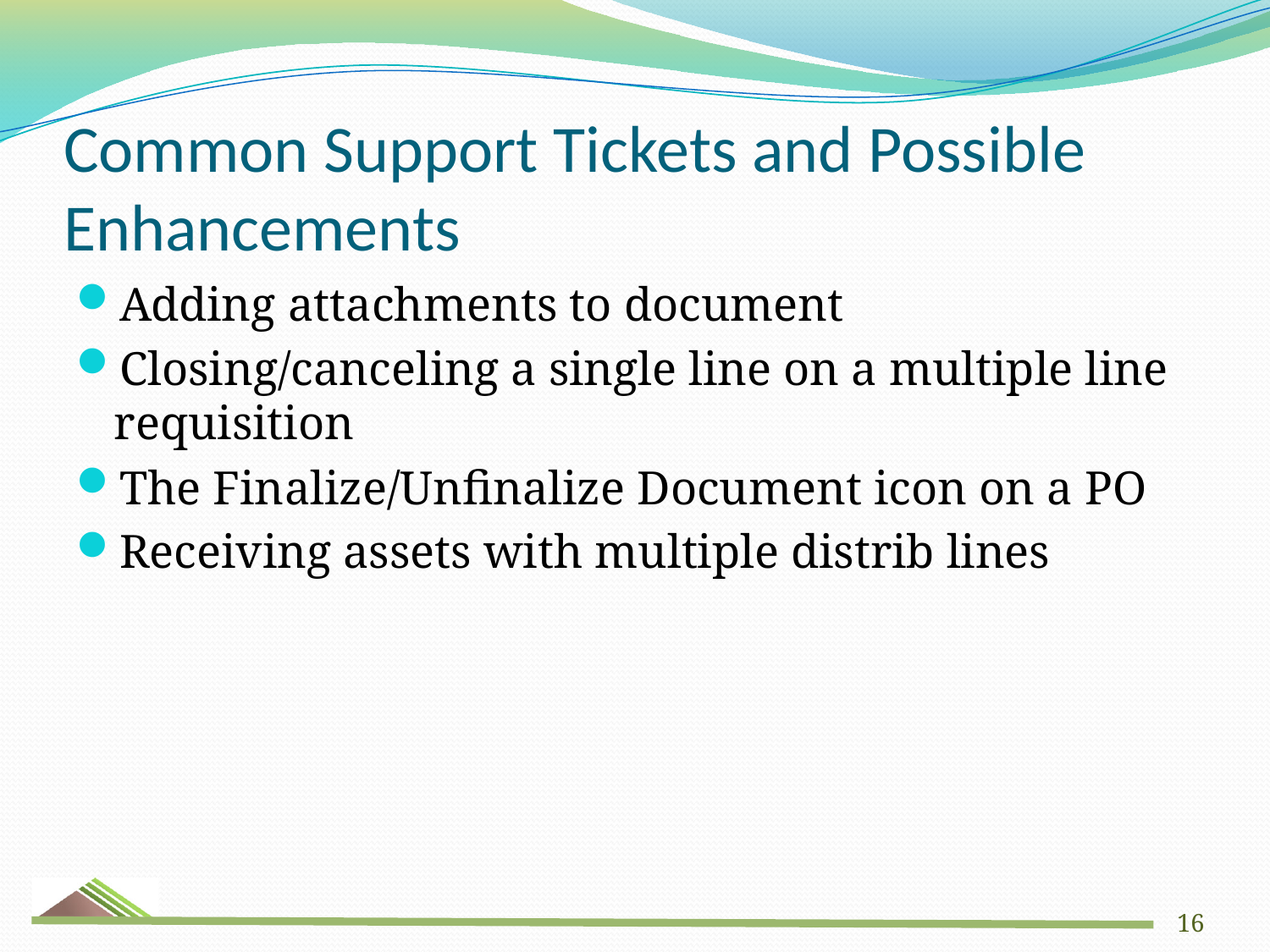

# Common Support Tickets and Possible Enhancements
Adding attachments to document
Closing/canceling a single line on a multiple line requisition
The Finalize/Unfinalize Document icon on a PO
Receiving assets with multiple distrib lines

16